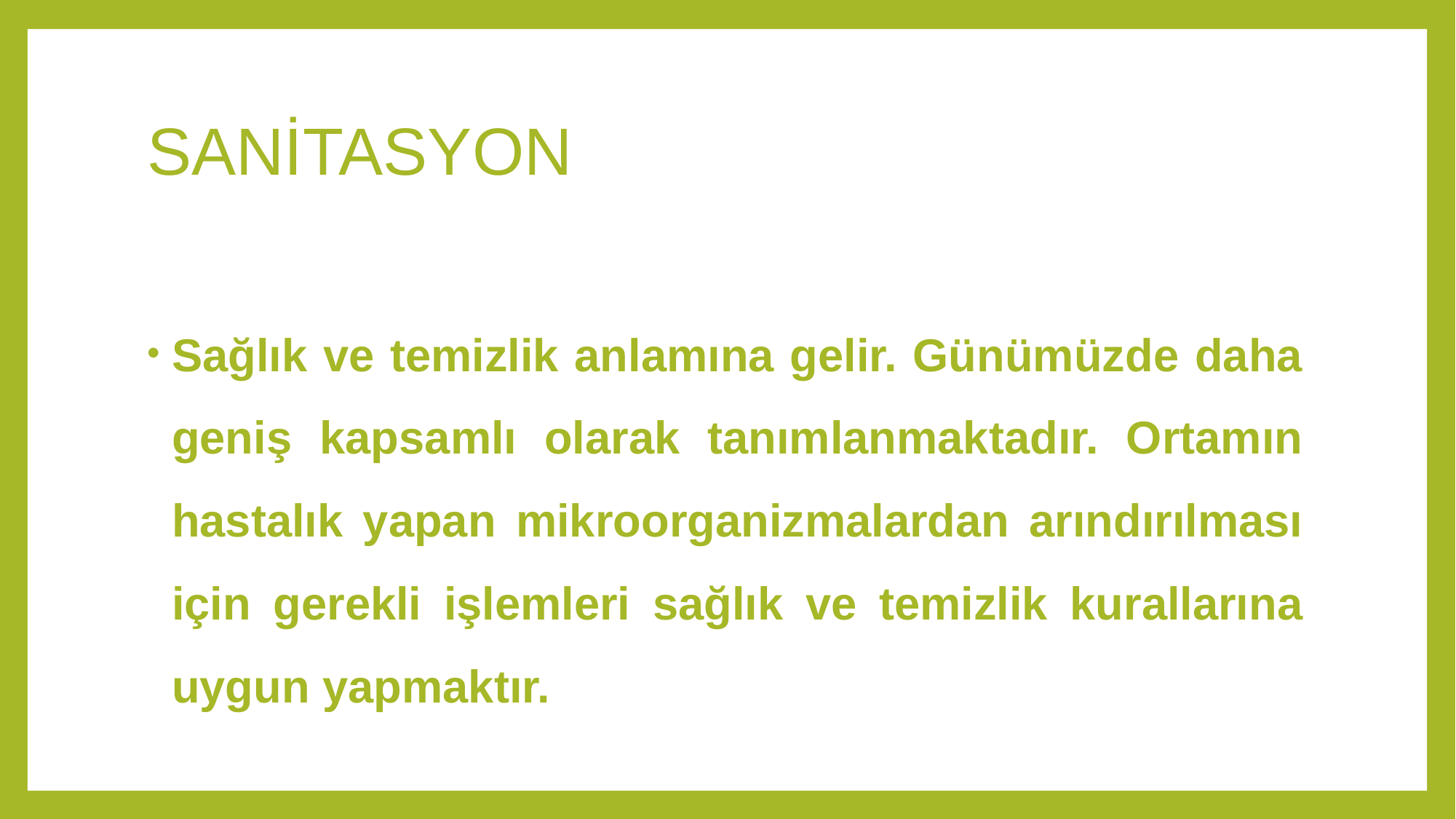

# SANİTASYON

Sağlık ve temizlik anlamına gelir. Günümüzde daha geniş kapsamlı olarak tanımlanmaktadır. Ortamın hastalık yapan mikroorganizmalardan arındırılması için gerekli işlemleri sağlık ve temizlik kurallarına uygun yapmaktır.